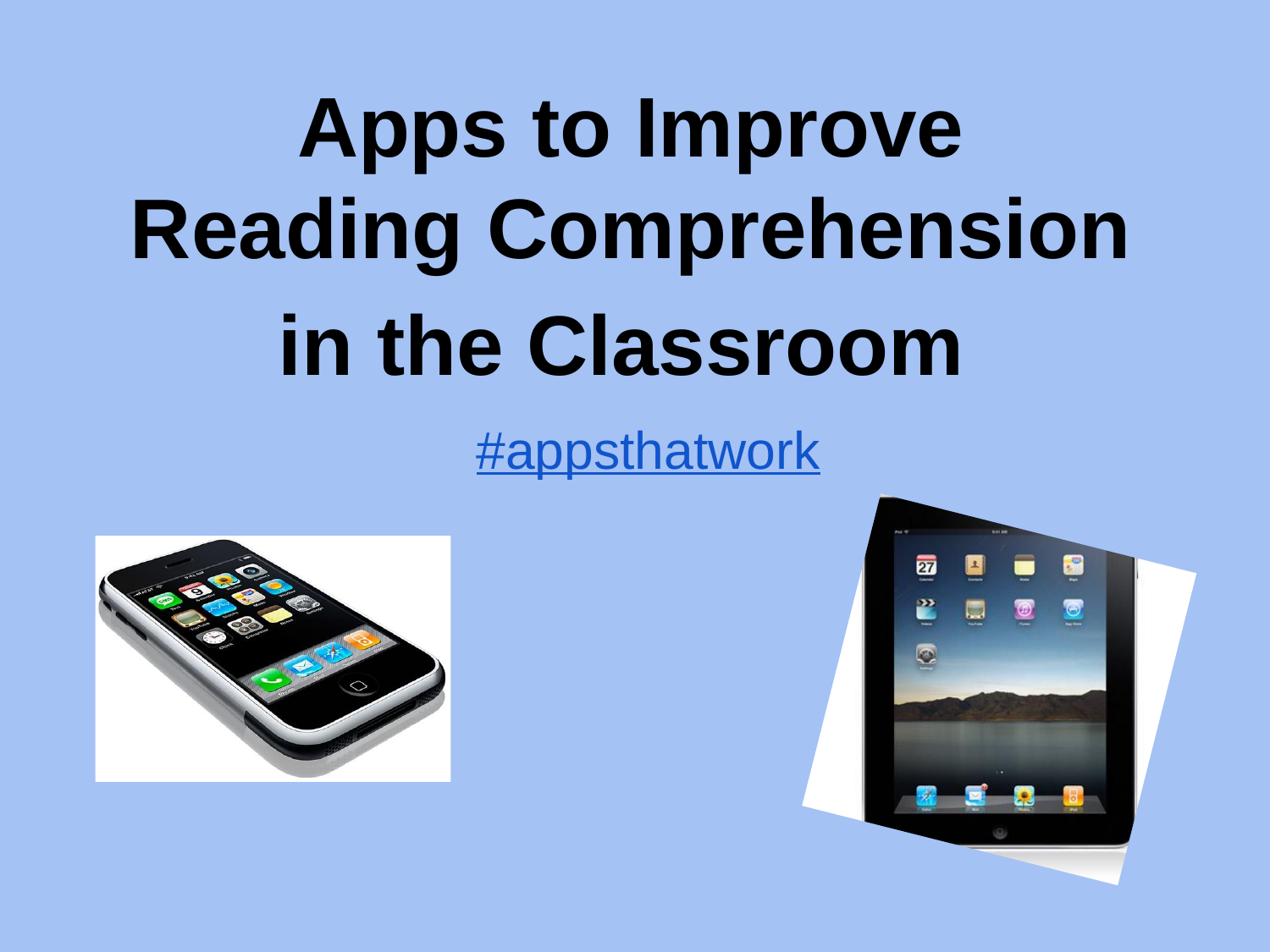

# Apps to Improve
Reading Comprehension
in the Classroom
#appsthatwork